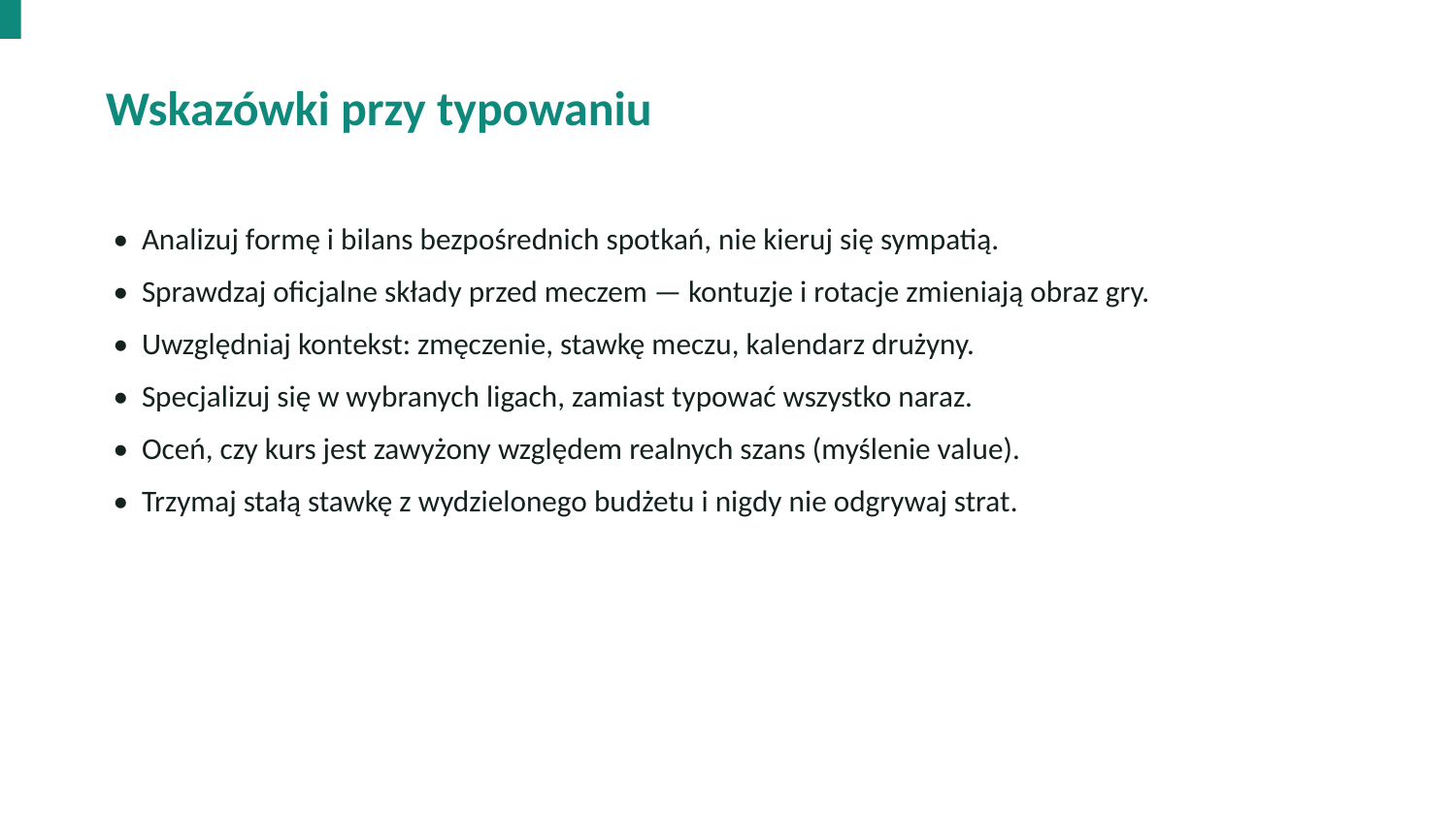

Wskazówki przy typowaniu
•  Analizuj formę i bilans bezpośrednich spotkań, nie kieruj się sympatią.
•  Sprawdzaj oficjalne składy przed meczem — kontuzje i rotacje zmieniają obraz gry.
•  Uwzględniaj kontekst: zmęczenie, stawkę meczu, kalendarz drużyny.
•  Specjalizuj się w wybranych ligach, zamiast typować wszystko naraz.
•  Oceń, czy kurs jest zawyżony względem realnych szans (myślenie value).
•  Trzymaj stałą stawkę z wydzielonego budżetu i nigdy nie odgrywaj strat.